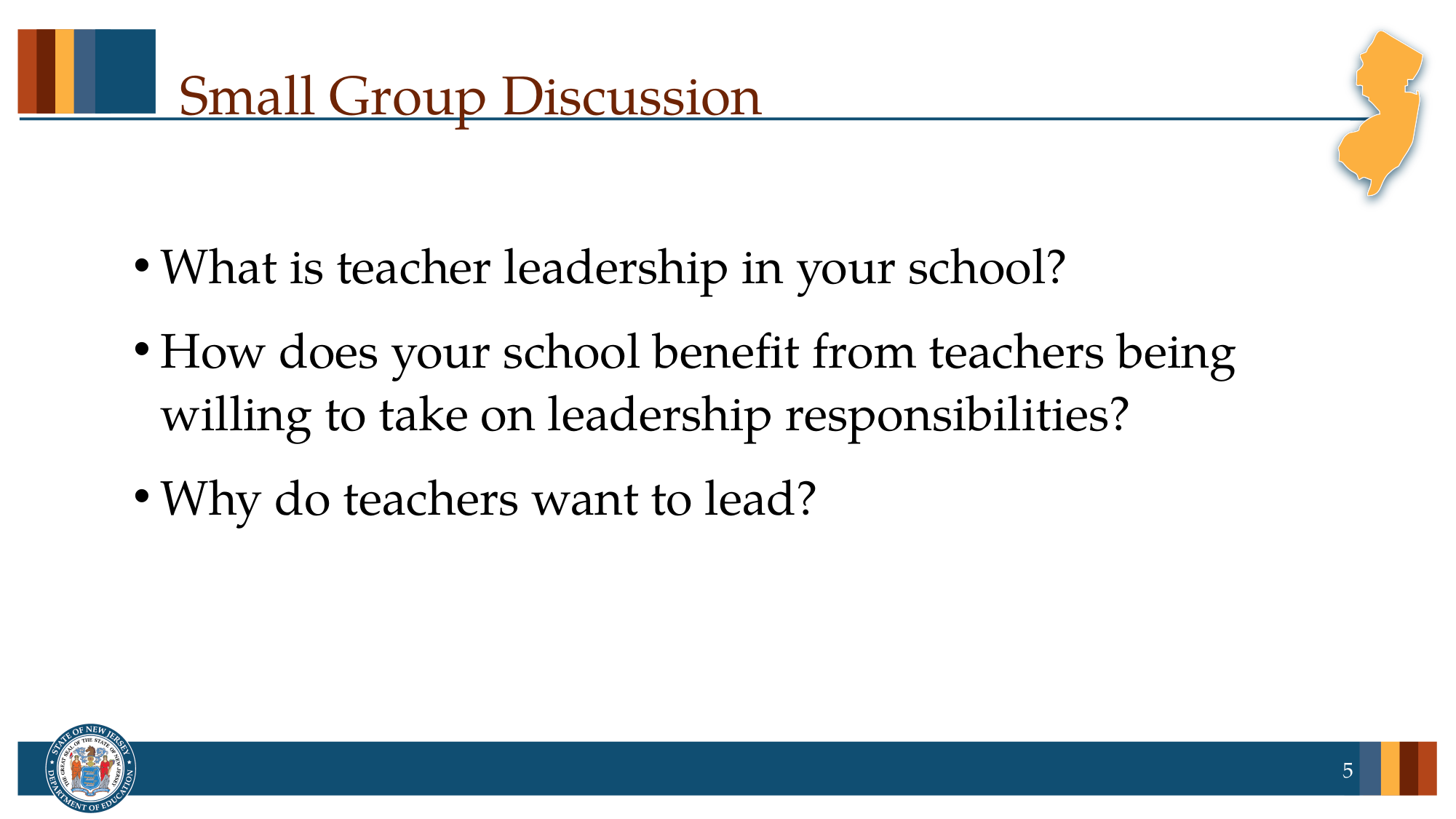

# Small Group Discussion
What is teacher leadership in your school?
How does your school benefit from teachers being willing to take on leadership responsibilities?
Why do teachers want to lead?
5